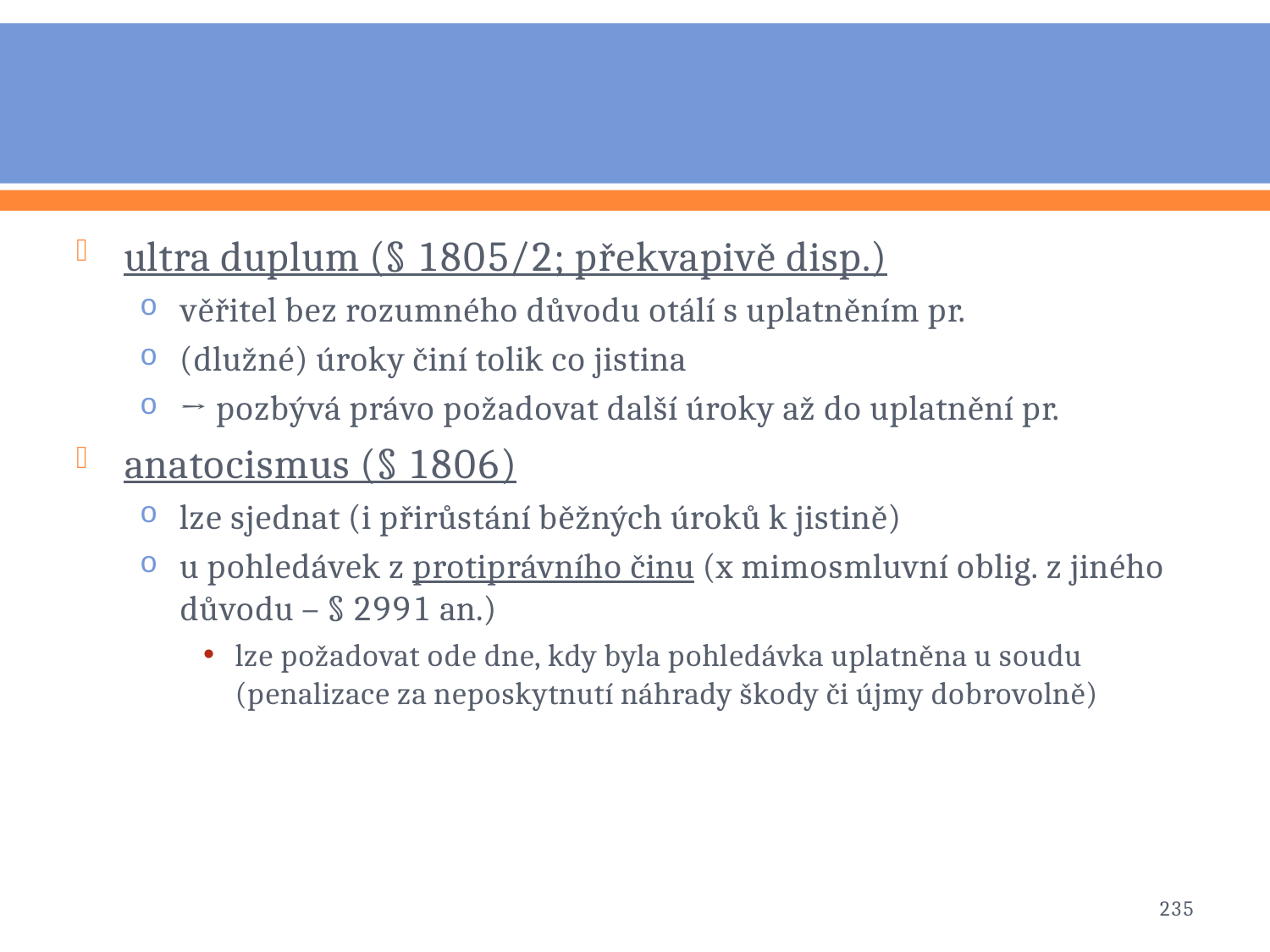

#
ultra duplum (§ 1805/2; překvapivě disp.)
věřitel bez rozumného důvodu otálí s uplatněním pr.
(dlužné) úroky činí tolik co jistina
→ pozbývá právo požadovat další úroky až do uplatnění pr.
anatocismus (§ 1806)
lze sjednat (i přirůstání běžných úroků k jistině)
u pohledávek z protiprávního činu (x mimosmluvní oblig. z jiného důvodu – § 2991 an.)
lze požadovat ode dne, kdy byla pohledávka uplatněna u soudu (penalizace za neposkytnutí náhrady škody či újmy dobrovolně)

235